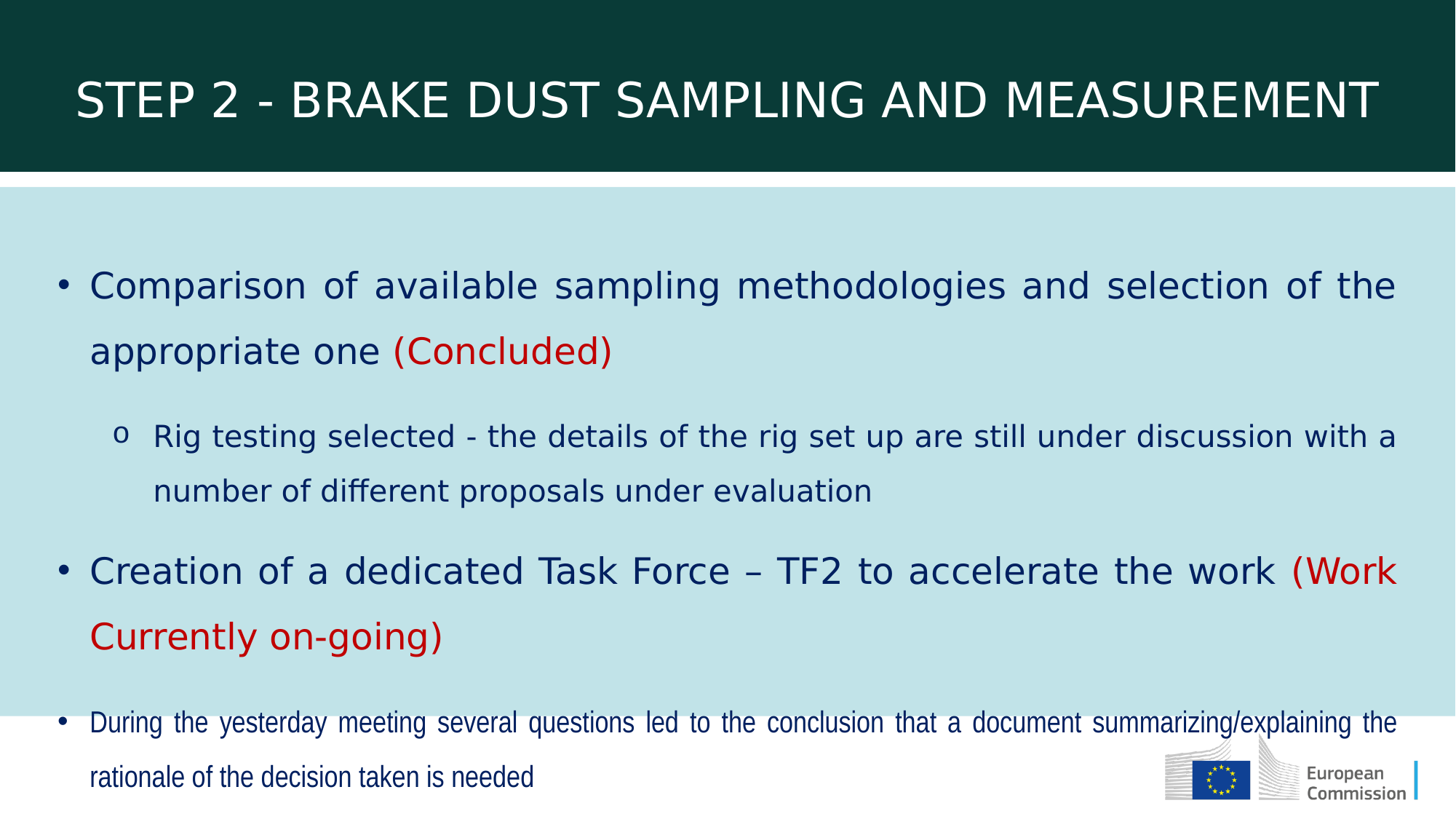

STEP 2 - BRAKE DUST SAMPLING AND MEASUREMENT
Comparison of available sampling methodologies and selection of the appropriate one (Concluded)
Rig testing selected - the details of the rig set up are still under discussion with a number of different proposals under evaluation
Creation of a dedicated Task Force – TF2 to accelerate the work (Work Currently on-going)
During the yesterday meeting several questions led to the conclusion that a document summarizing/explaining the rationale of the decision taken is needed